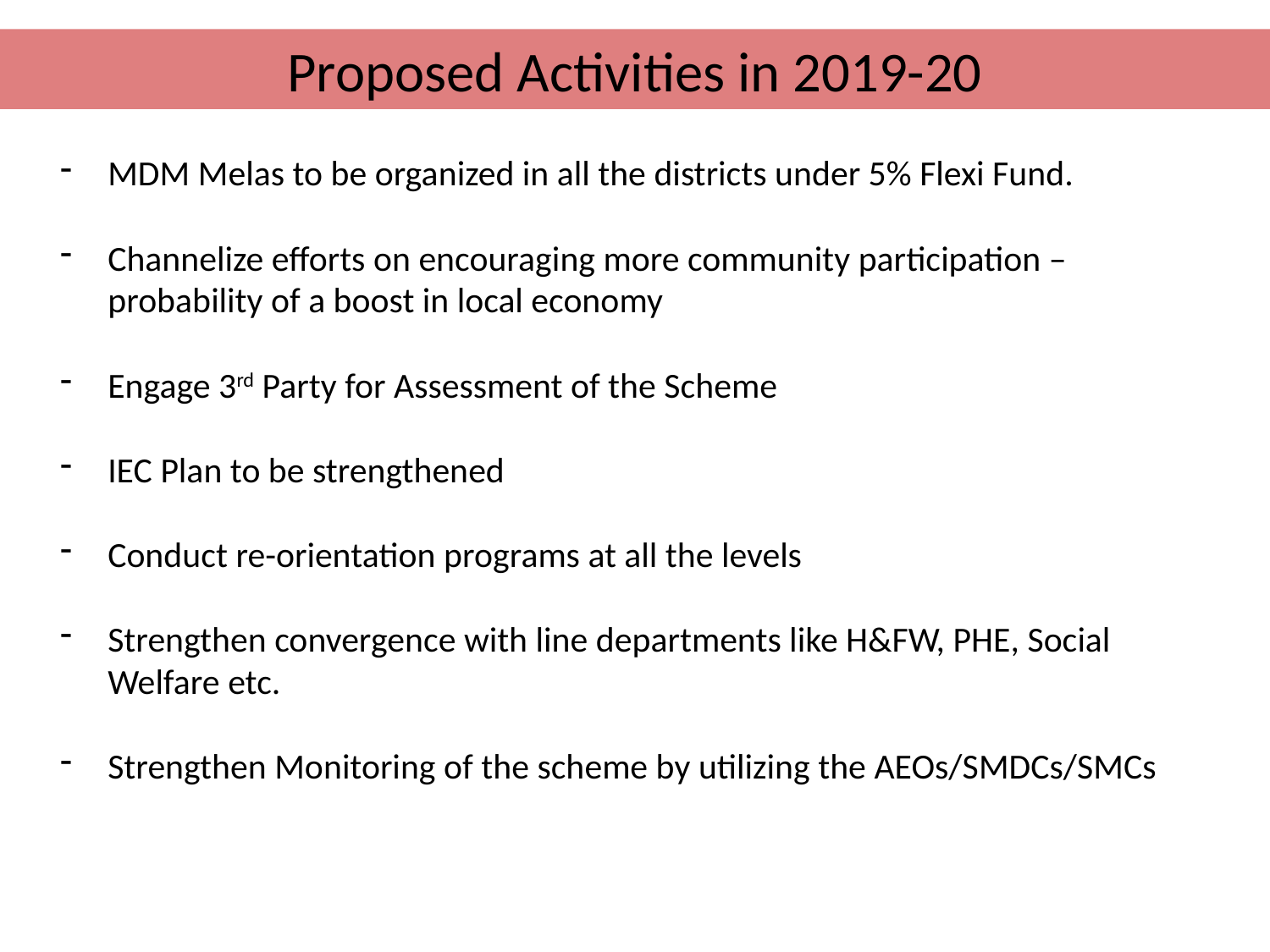

Proposed Activities in 2019-20
MDM Melas to be organized in all the districts under 5% Flexi Fund.

Channelize efforts on encouraging more community participation – probability of a boost in local economy

Engage 3rd Party for Assessment of the Scheme

IEC Plan to be strengthened

Conduct re-orientation programs at all the levels

Strengthen convergence with line departments like H&FW, PHE, Social Welfare etc.

Strengthen Monitoring of the scheme by utilizing the AEOs/SMDCs/SMCs